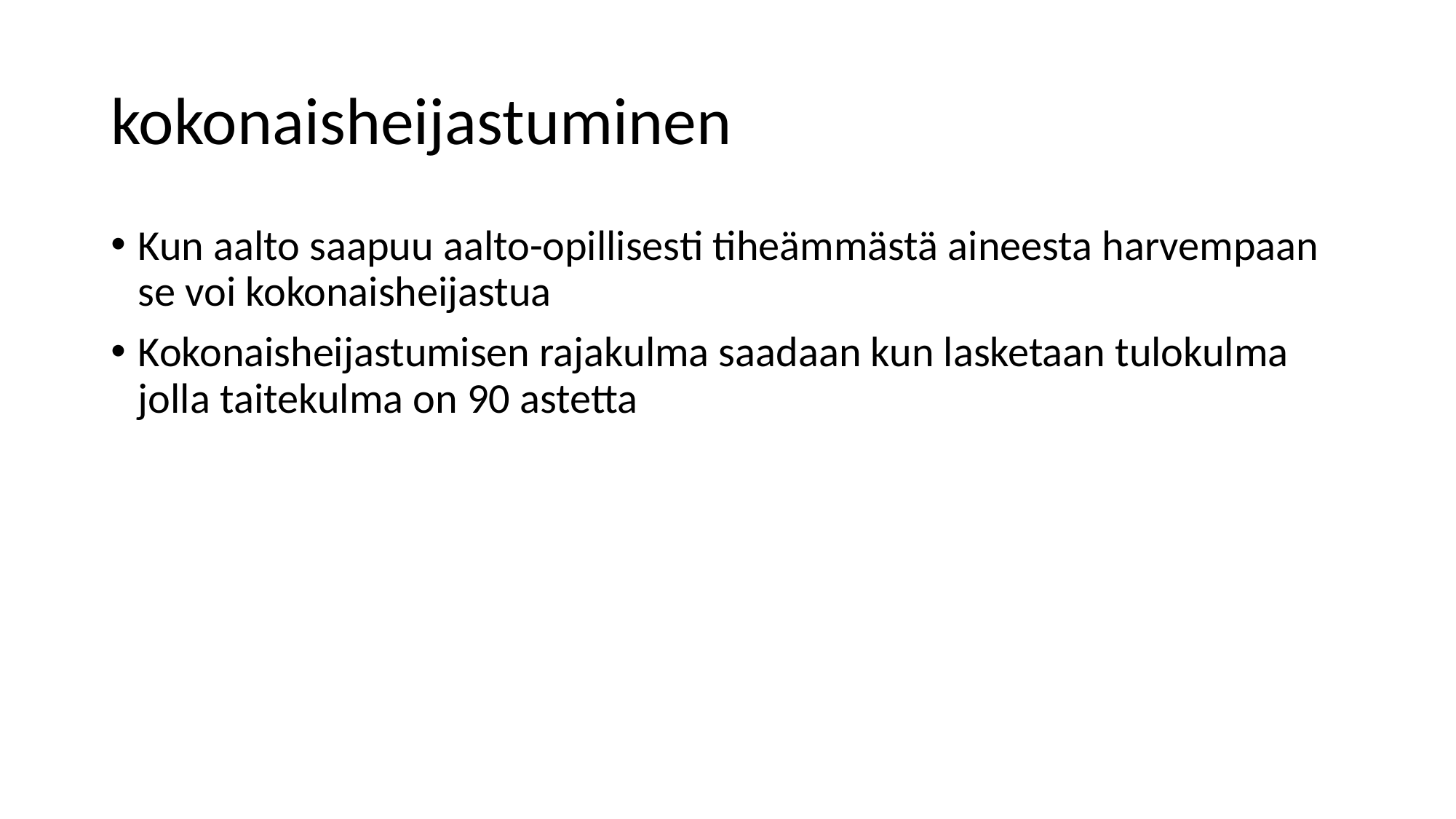

# kokonaisheijastuminen
Kun aalto saapuu aalto-opillisesti tiheämmästä aineesta harvempaan se voi kokonaisheijastua
Kokonaisheijastumisen rajakulma saadaan kun lasketaan tulokulma jolla taitekulma on 90 astetta